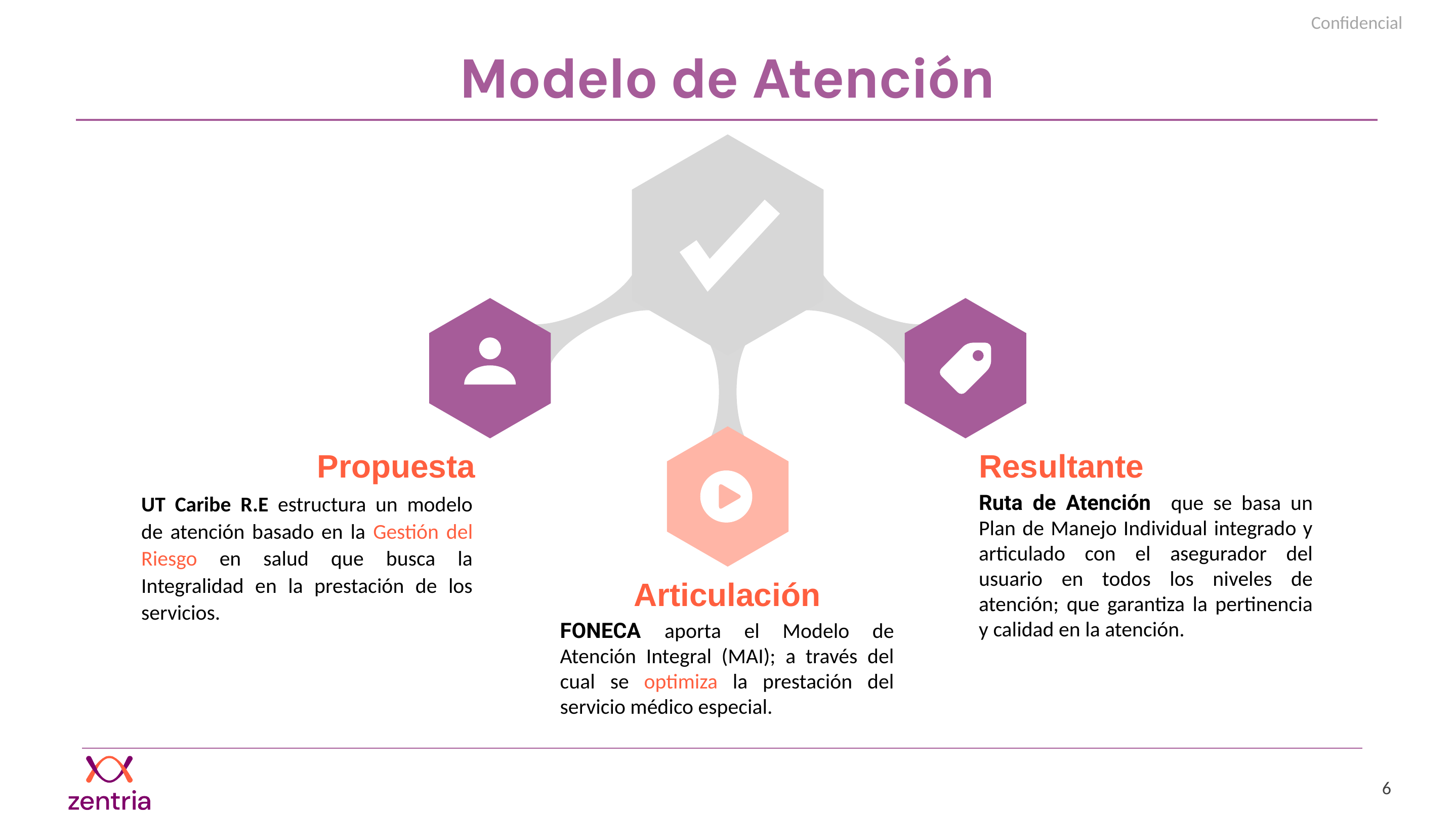

# Modelo de Atención

Propuesta
UT Caribe R.E estructura un modelo de atención basado en la Gestión del Riesgo en salud que busca la Integralidad en la prestación de los servicios.

Resultante
Ruta de Atención  que se basa un Plan de Manejo Individual integrado y articulado con el asegurador del usuario en todos los niveles de atención; que garantiza la pertinencia y calidad en la atención.

Articulación
FONECA aporta el Modelo de Atención Integral (MAI); a través del cual se optimiza la prestación del servicio médico especial.